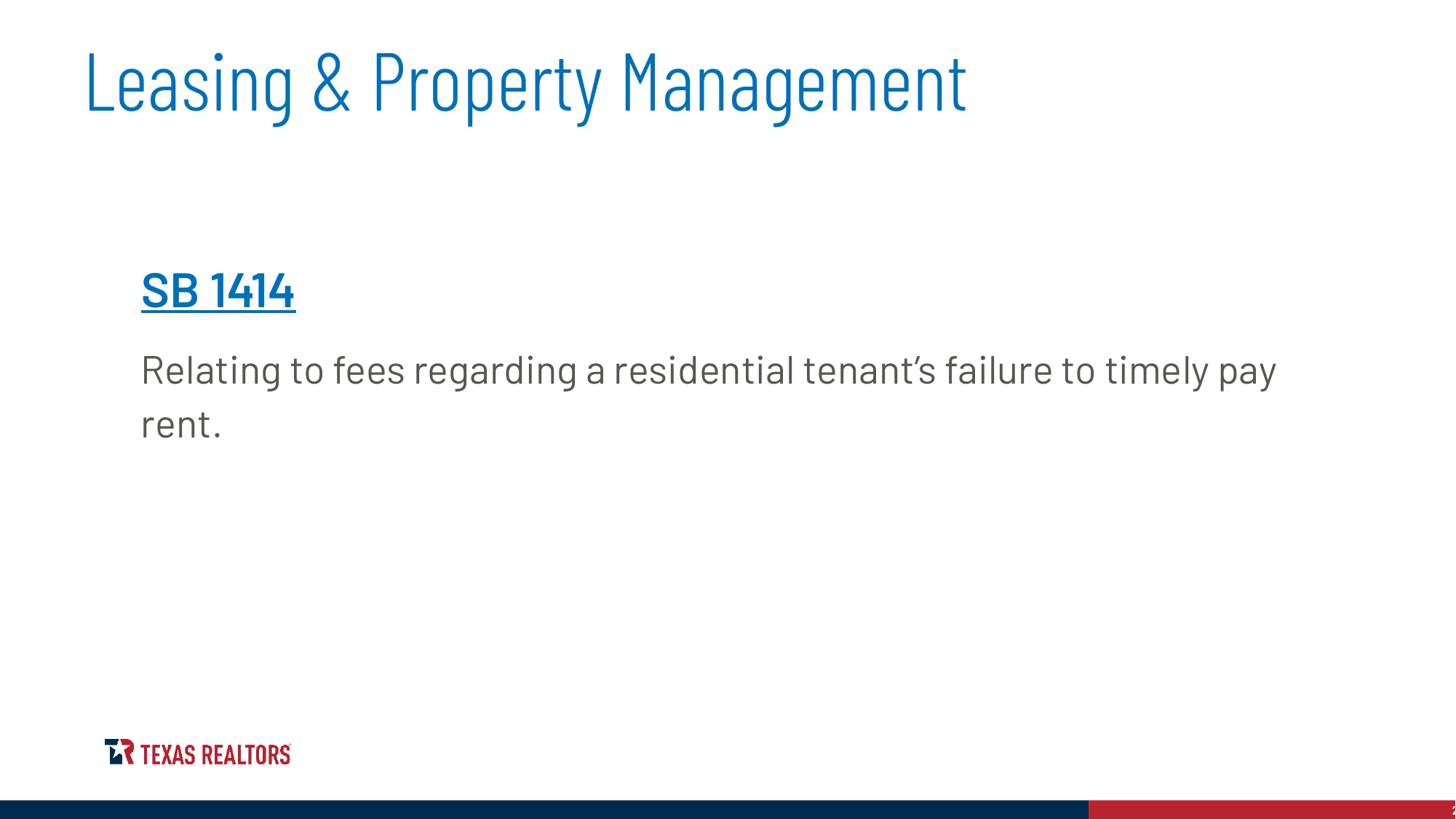

Leasing & Property Management
SB 1414

Relating to fees regarding a residential tenant’s failure to timely pay rent.